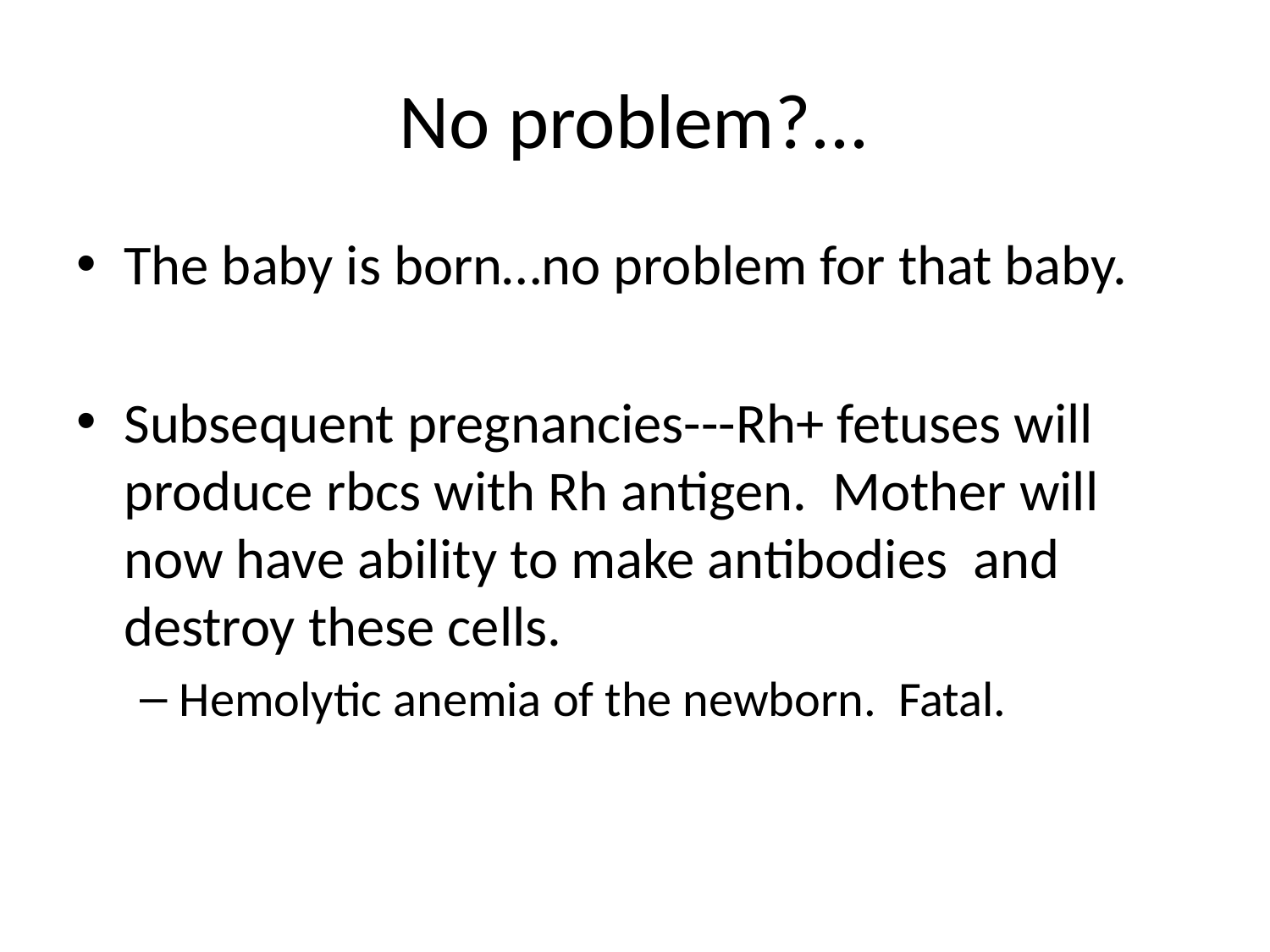

# No problem?...
The baby is born…no problem for that baby.

Subsequent pregnancies---Rh+ fetuses will produce rbcs with Rh antigen.  Mother will now have ability to make antibodies  and destroy these cells.
Hemolytic anemia of the newborn.  Fatal.